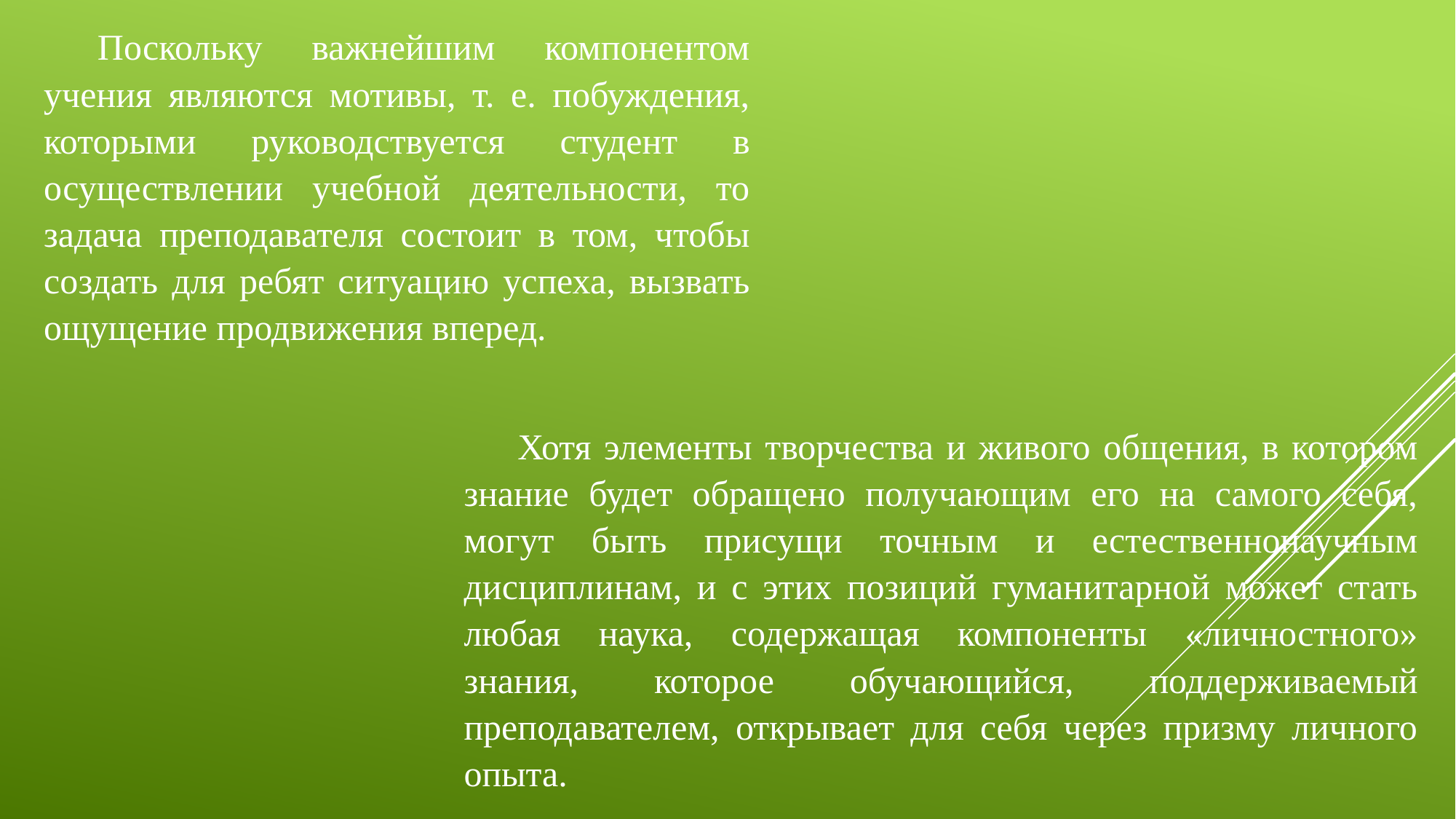

Поскольку важнейшим компонентом учения являются мотивы, т. е. побуждения, которыми руководствуется студент в осуществлении учебной деятельности, то задача преподавателя состоит в том, чтобы создать для ребят ситуацию успеха, вызвать ощущение продвижения вперед.
Хотя элементы творчества и живого общения, в котором знание будет обращено получающим его на самого себя, могут быть присущи точным и естественнонаучным дисциплинам, и с этих позиций гуманитарной может стать любая наука, содержащая компоненты «личностного» знания, которое обучающийся, поддерживаемый преподавателем, открывает для себя через призму личного опыта.